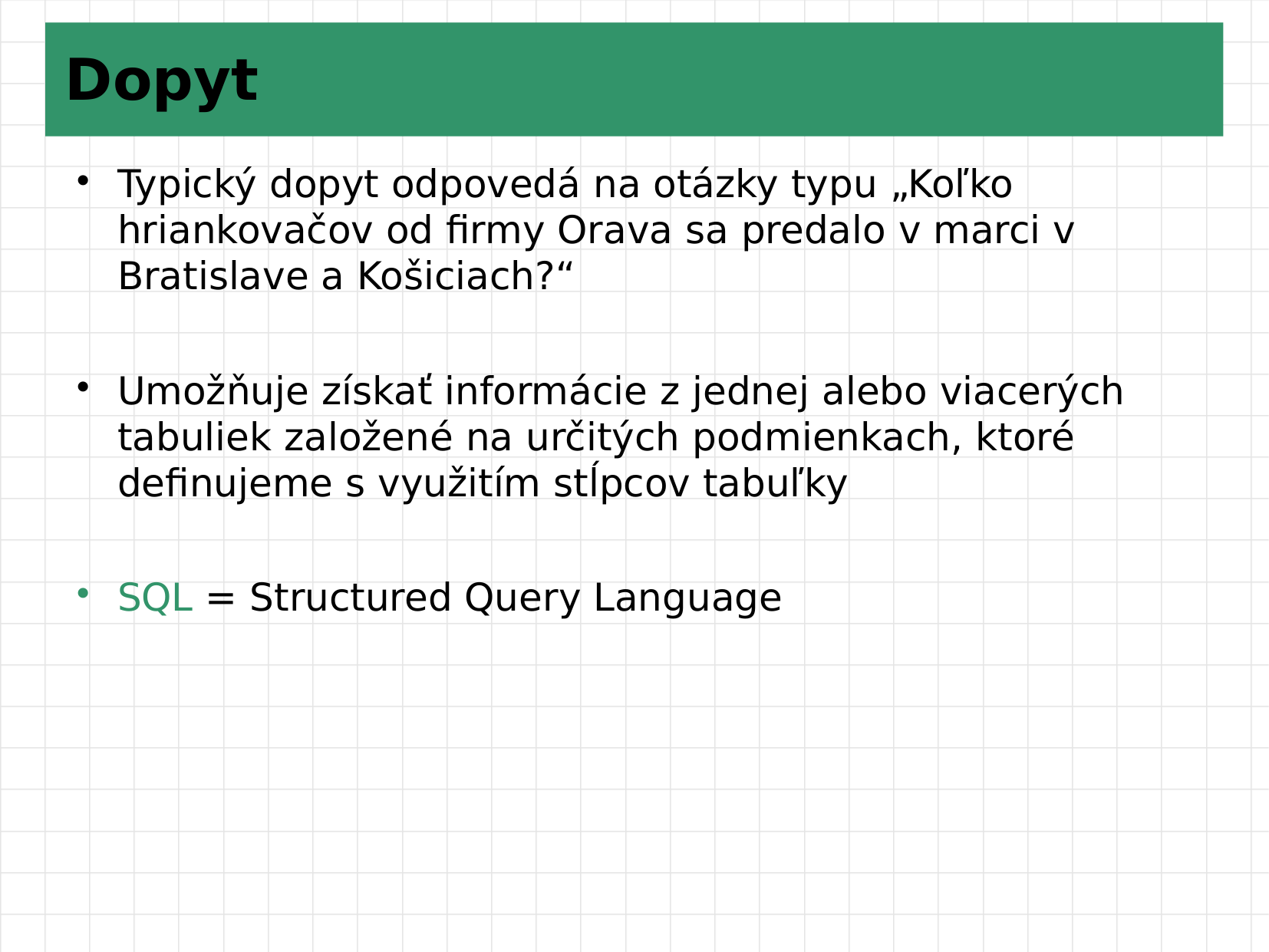

# Dopyt
Typický dopyt odpovedá na otázky typu „Koľko hriankovačov od firmy Orava sa predalo v marci v Bratislave a Košiciach?“

Umožňuje získať informácie z jednej alebo viacerých tabuliek založené na určitých podmienkach, ktoré definujeme s využitím stĺpcov tabuľky

SQL = Structured Query Language